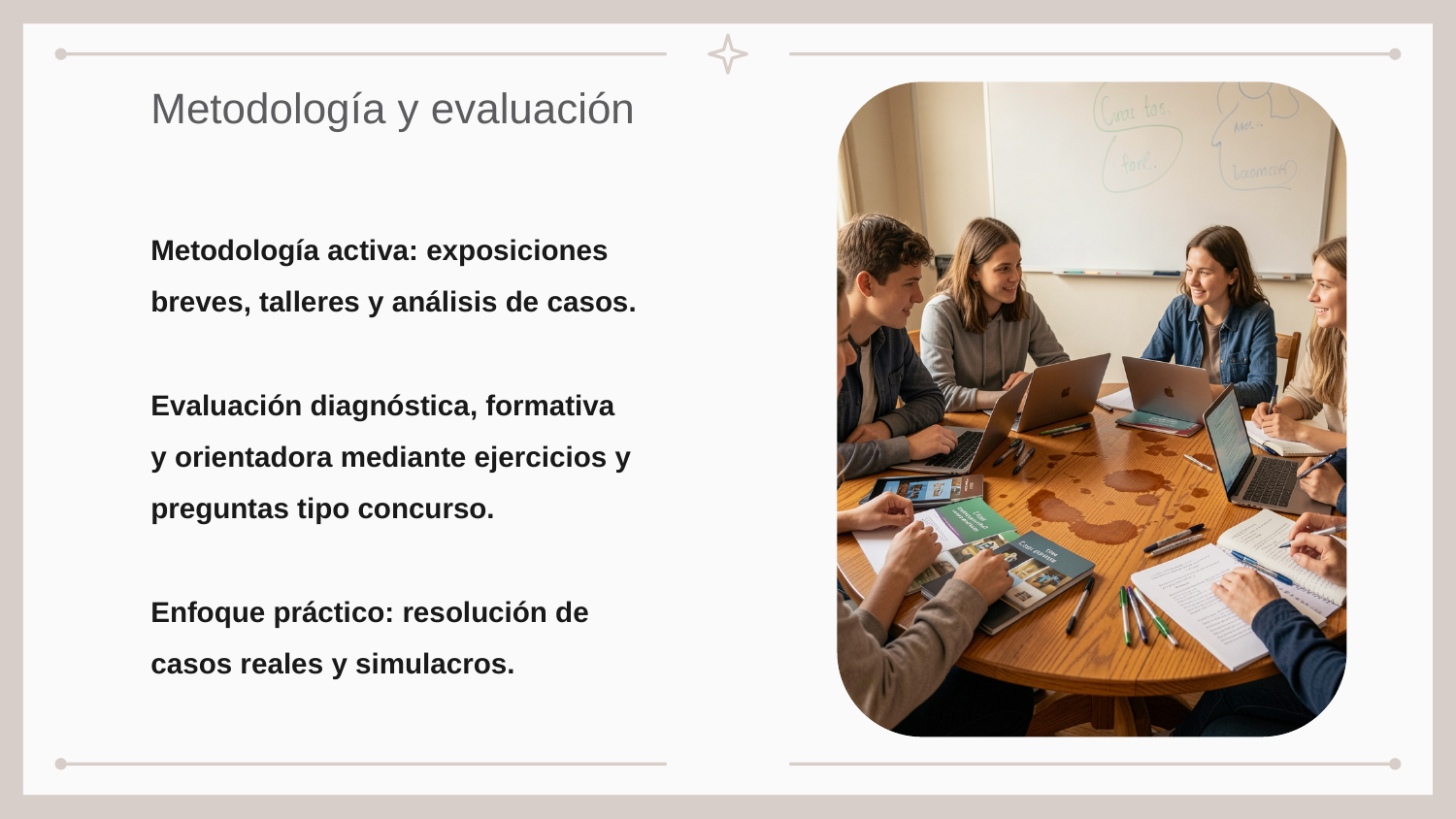

Metodología y evaluación

Metodología activa: exposiciones breves, talleres y análisis de casos.

Evaluación diagnóstica, formativa y orientadora mediante ejercicios y preguntas tipo concurso.

Enfoque práctico: resolución de casos reales y simulacros.